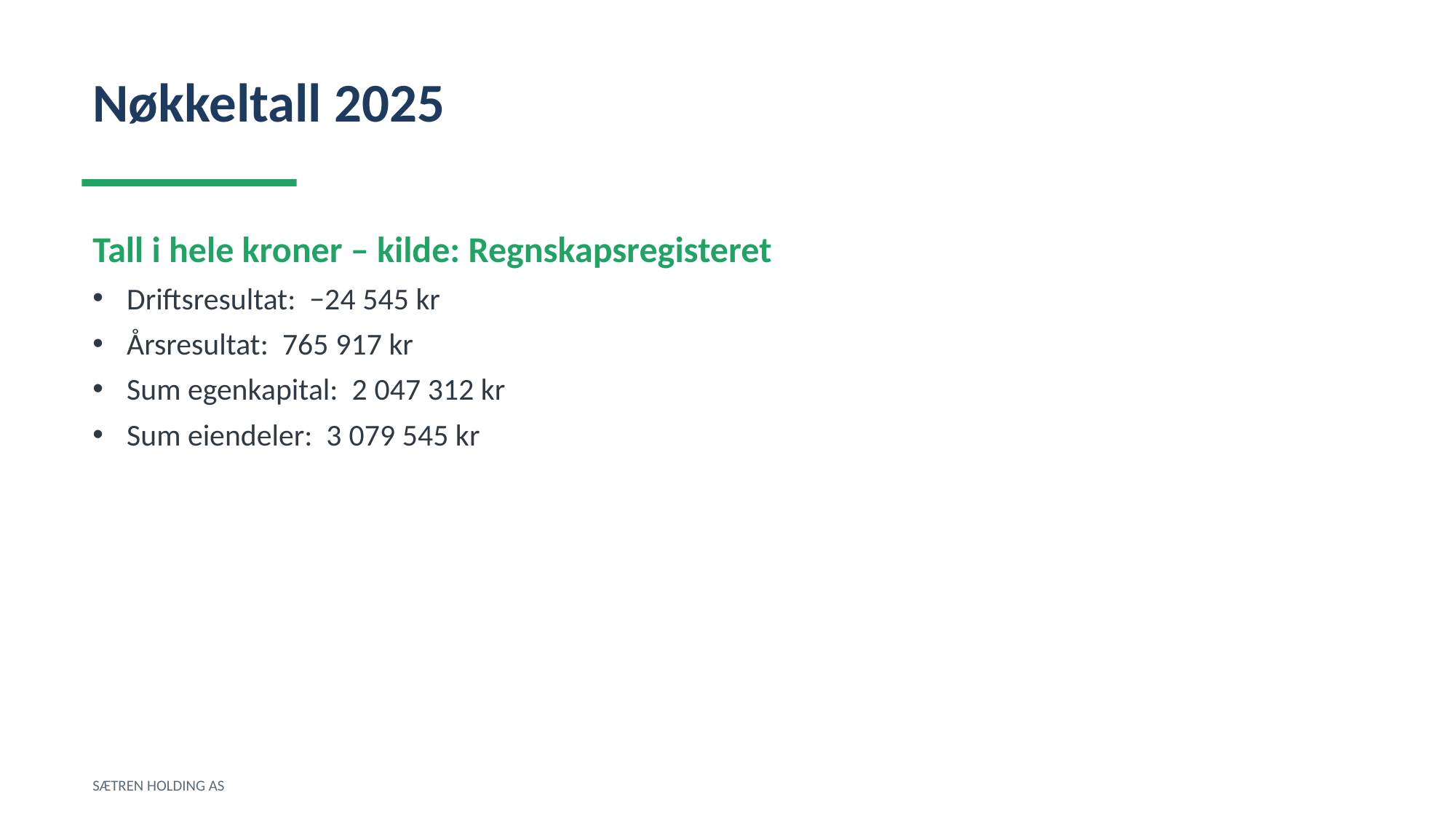

Nøkkeltall 2025

Tall i hele kroner – kilde: Regnskapsregisteret
Driftsresultat:  −24 545 kr
Årsresultat:  765 917 kr
Sum egenkapital:  2 047 312 kr
Sum eiendeler:  3 079 545 kr
SÆTREN HOLDING AS